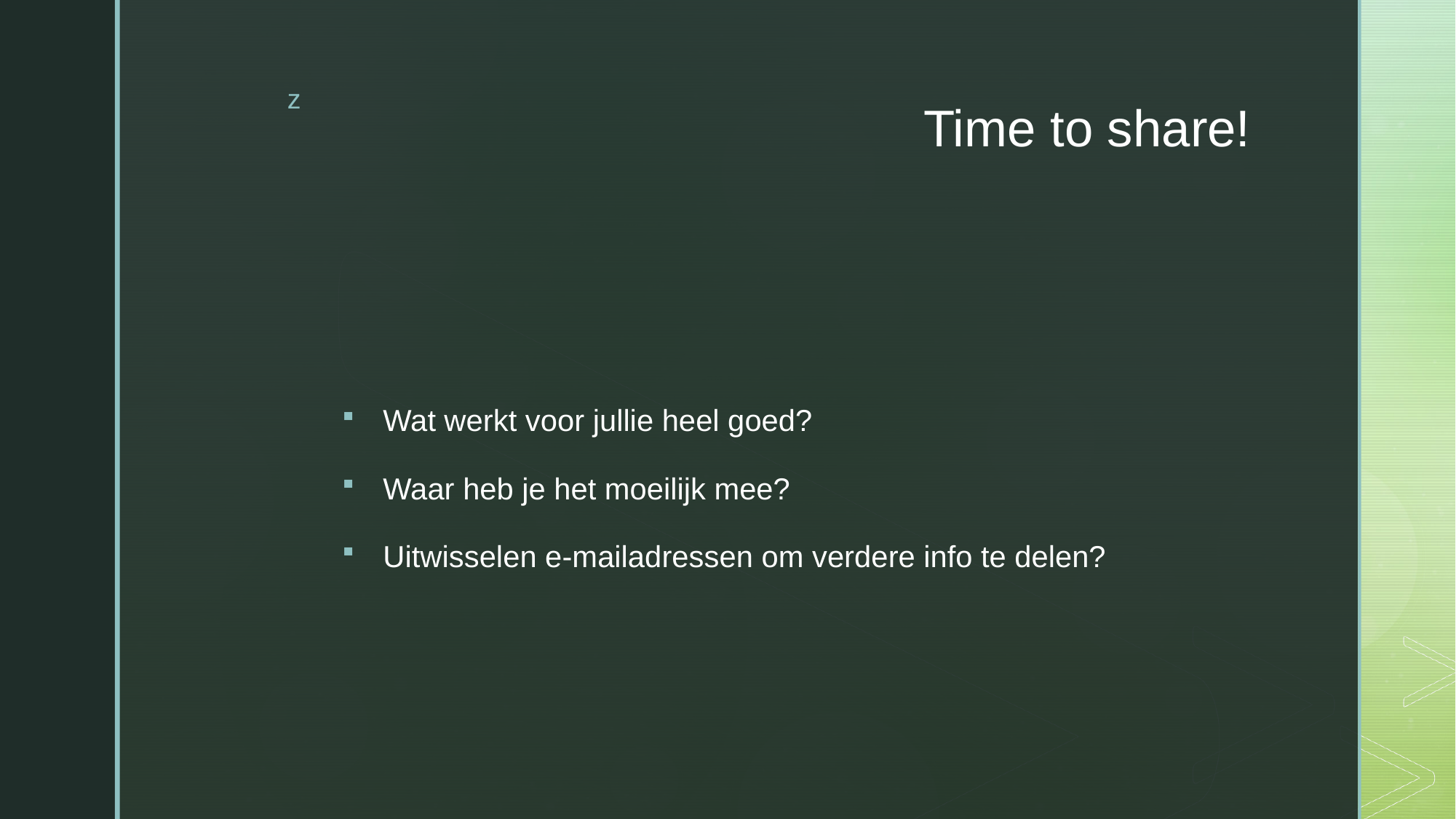

# Time to share!
Wat werkt voor jullie heel goed?
Waar heb je het moeilijk mee?
Uitwisselen e-mailadressen om verdere info te delen?